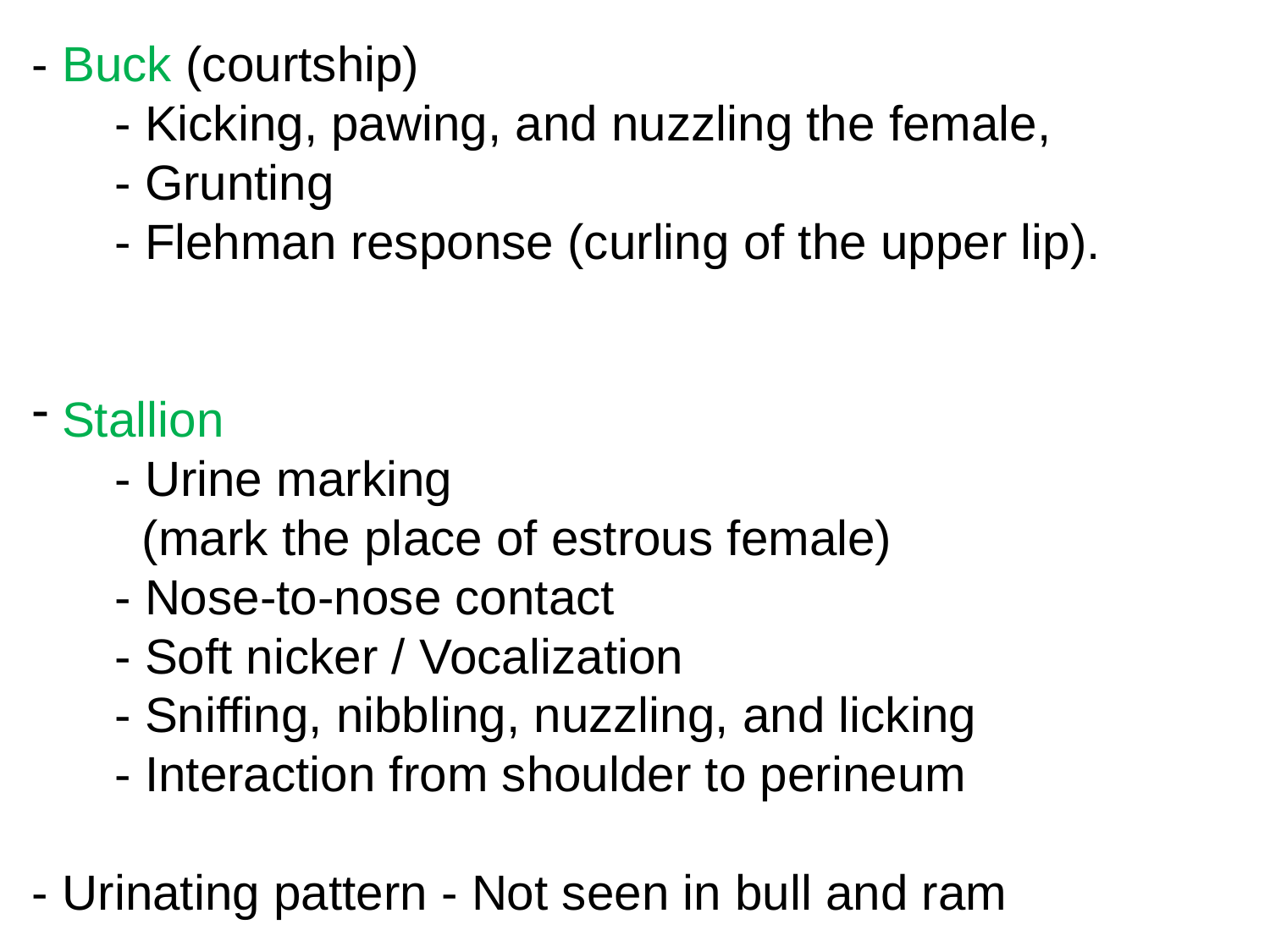

- Buck (courtship)
      - Kicking, pawing, and nuzzling the female,
      - Grunting
      - Flehman response (curling of the upper lip).

 Stallion
      - Urine marking
        (mark the place of estrous female)
      - Nose-to-nose contact
      - Soft nicker / Vocalization
      - Sniffing, nibbling, nuzzling, and licking
      - Interaction from shoulder to perineum

- Urinating pattern - Not seen in bull and ram